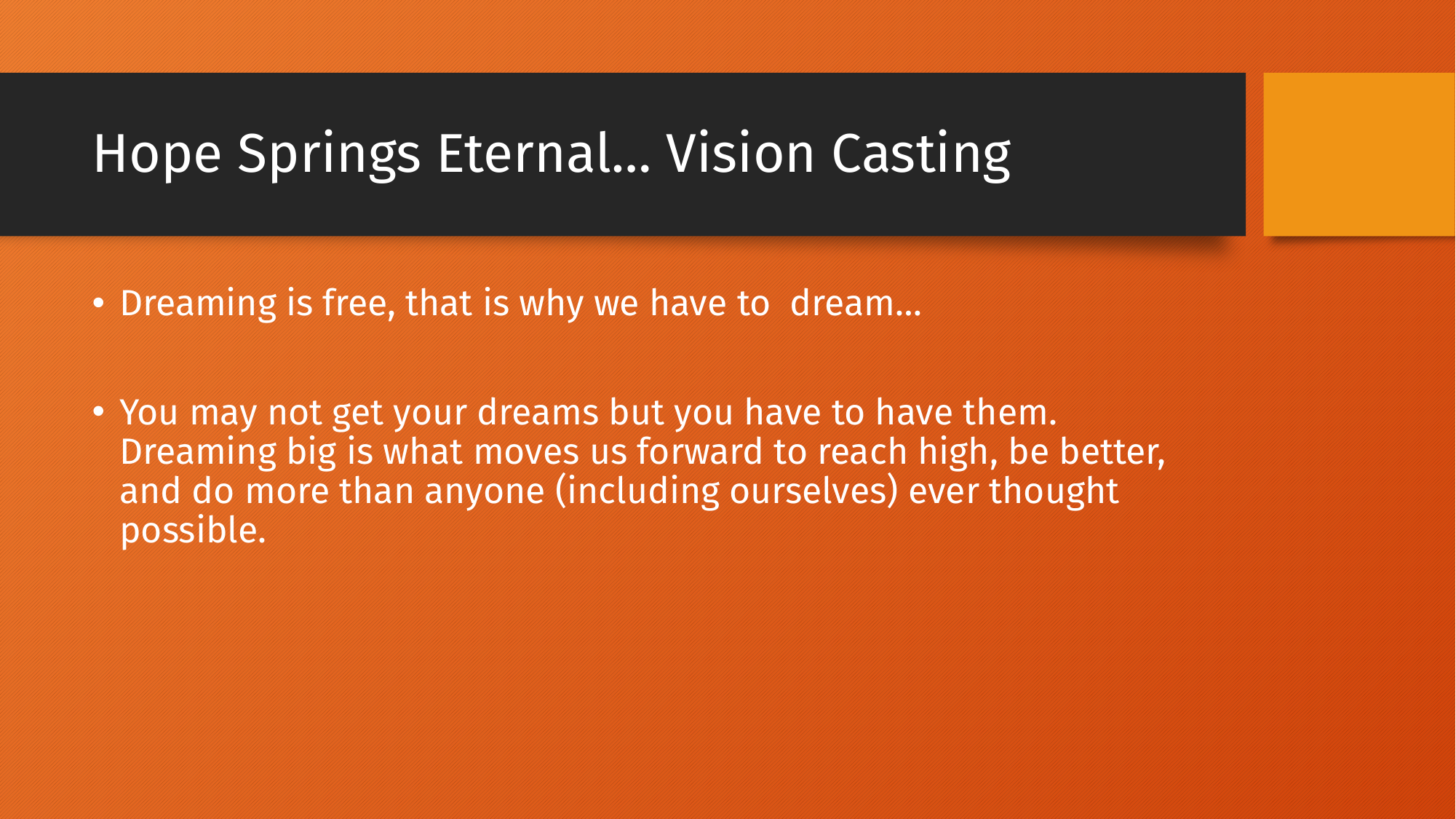

# Hope Springs Eternal… Vision Casting
Dreaming is free, that is why we have to  dream…

You may not get your dreams but you have to have them. Dreaming big is what moves us forward to reach high, be better, and do more than anyone (including ourselves) ever thought possible.